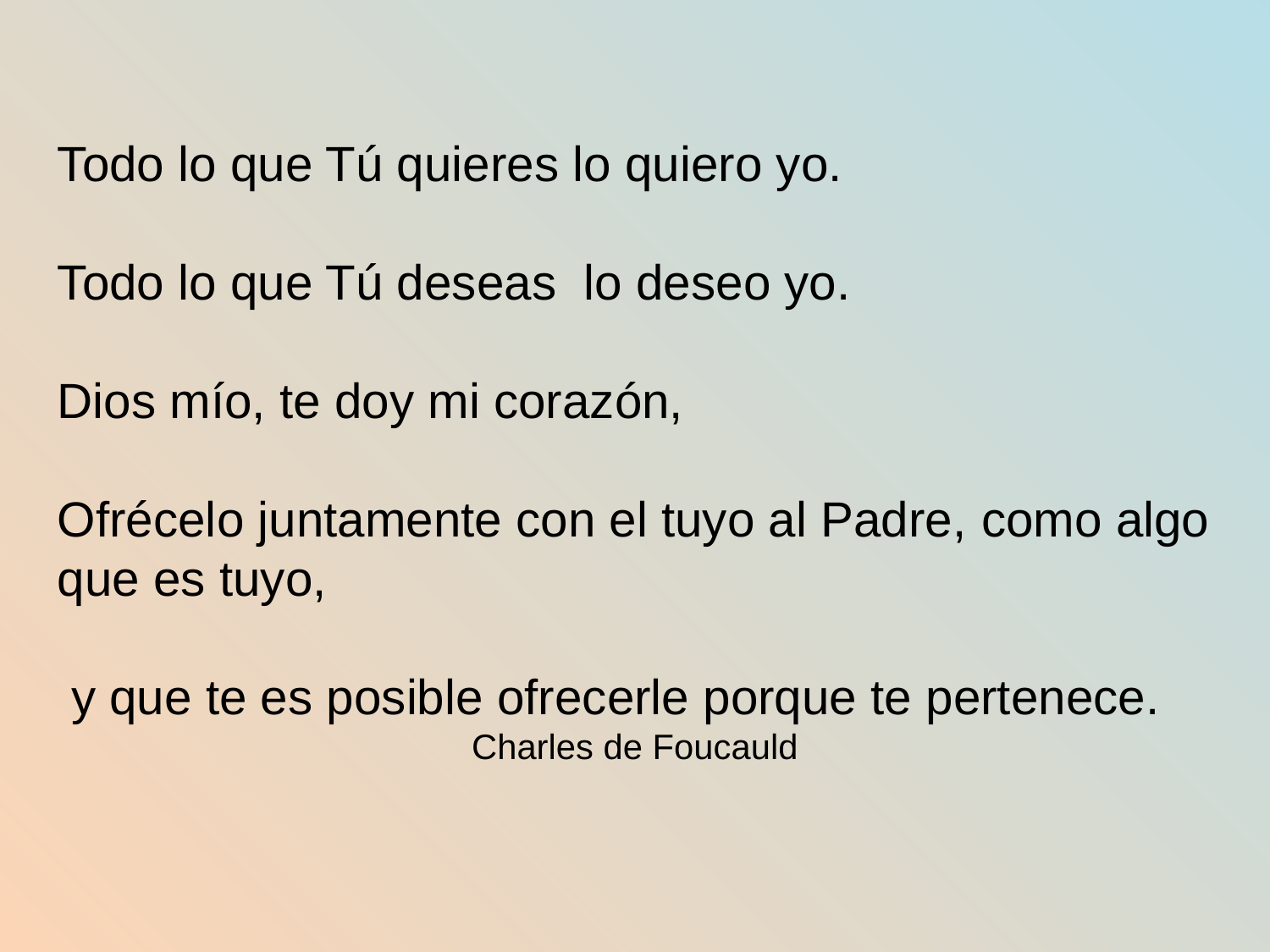

Todo lo que Tú quieres lo quiero yo.

Todo lo que Tú deseas  lo deseo yo.

Dios mío, te doy mi corazón,

Ofrécelo juntamente con el tuyo al Padre, como algo que es tuyo,

 y que te es posible ofrecerle porque te pertenece.
Charles de Foucauld